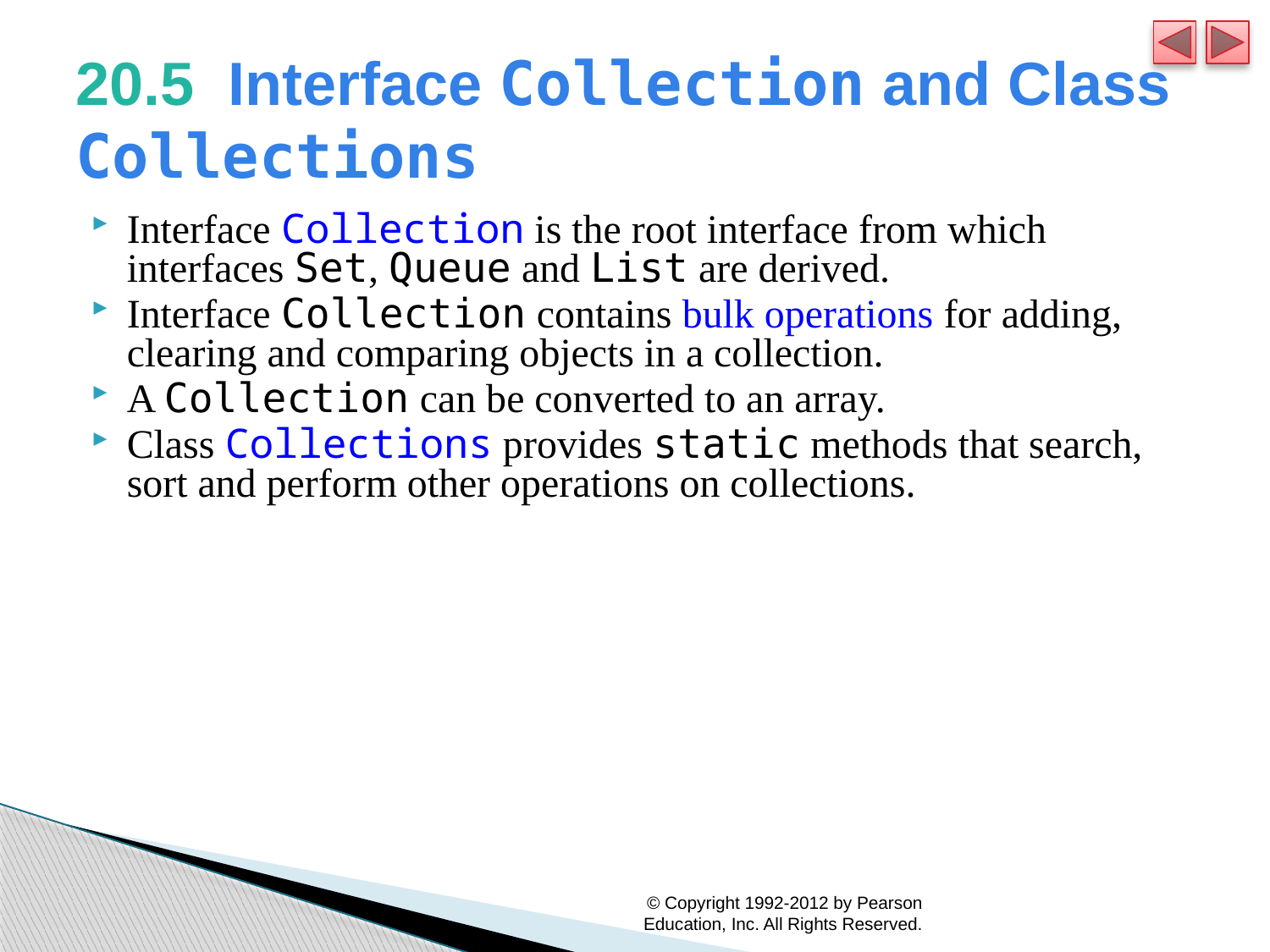

# 20.5  Interface Collection and Class Collections
Interface Collection is the root interface from which interfaces Set, Queue and List are derived.
Interface Collection contains bulk operations for adding, clearing and comparing objects in a collection.
A Collection can be converted to an array.
Class Collections provides static methods that search, sort and perform other operations on collections.
© Copyright 1992-2012 by Pearson Education, Inc. All Rights Reserved.